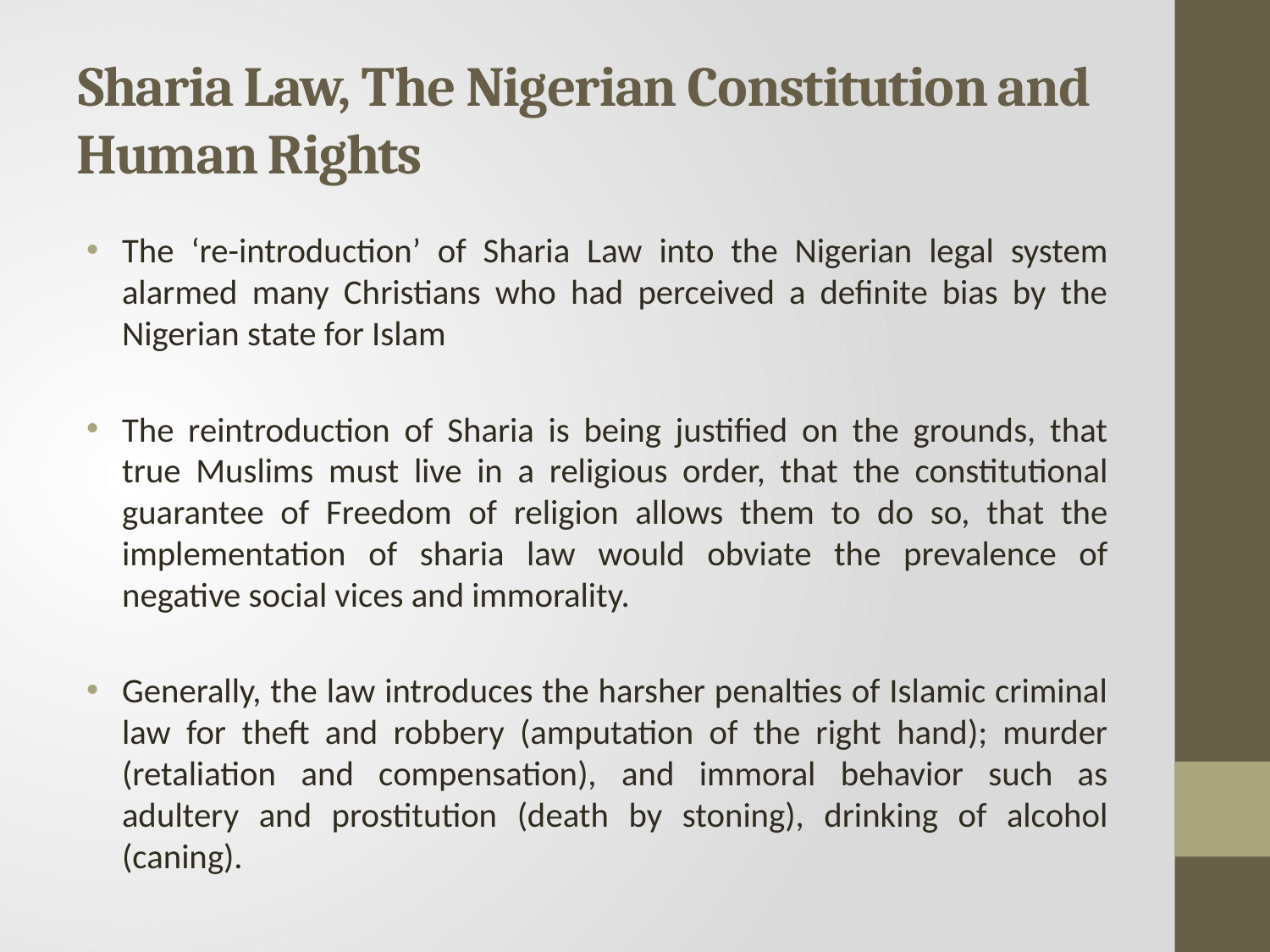

# Sharia Law, The Nigerian Constitution and Human Rights
The ‘re-introduction’ of Sharia Law into the Nigerian legal system alarmed many Christians who had perceived a definite bias by the Nigerian state for Islam

The reintroduction of Sharia is being justified on the grounds, that true Muslims must live in a religious order, that the constitutional guarantee of Freedom of religion allows them to do so, that the implementation of sharia law would obviate the prevalence of negative social vices and immorality.

Generally, the law introduces the harsher penalties of Islamic criminal law for theft and robbery (amputation of the right hand); murder (retaliation and compensation), and immoral behavior such as adultery and prostitution (death by stoning), drinking of alcohol (caning).